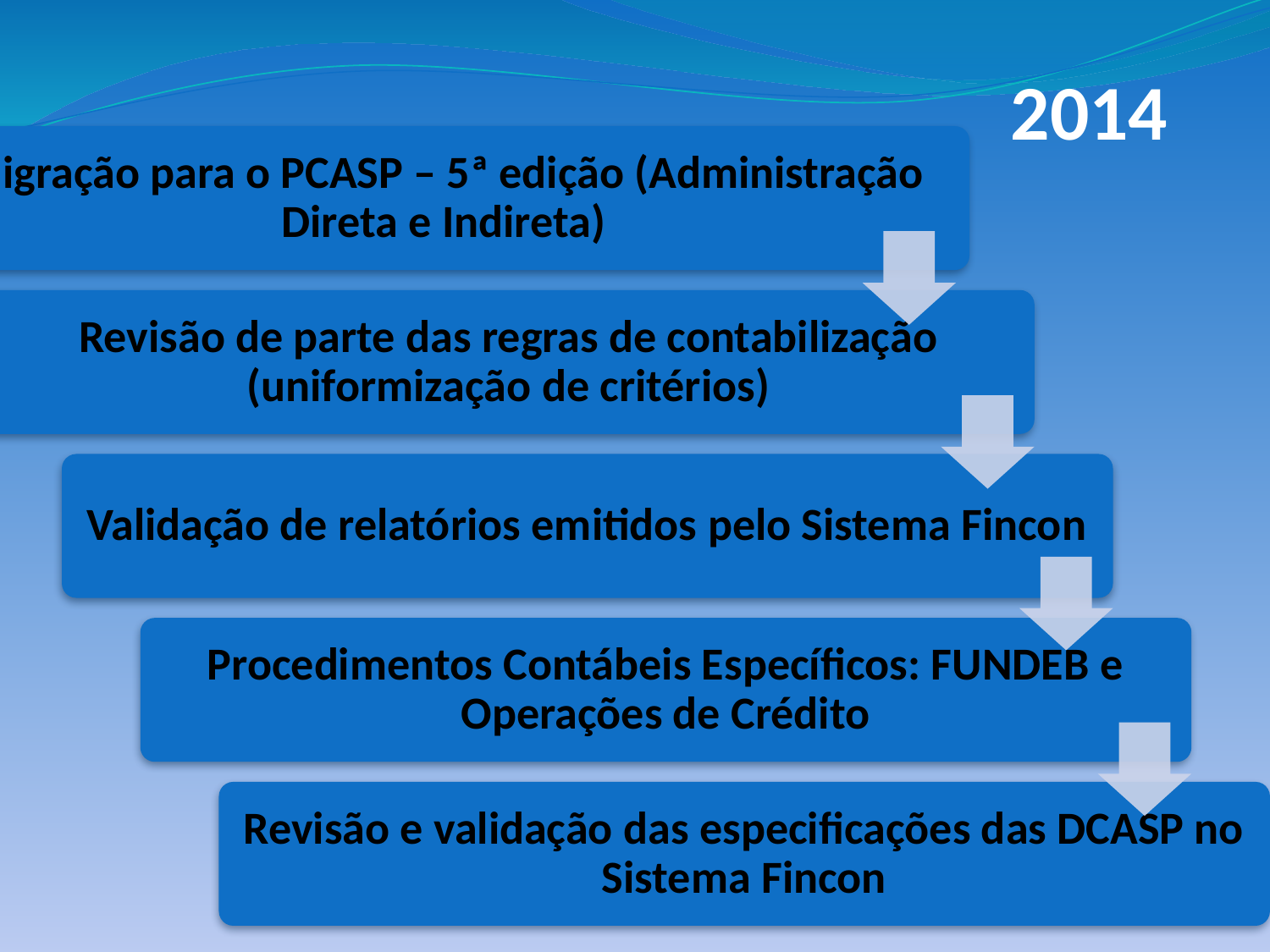

2014
Migração para o PCASP – 5ª edição (Administração Direta e Indireta)
Revisão de parte das regras de contabilização (uniformização de critérios)
Validação de relatórios emitidos pelo Sistema Fincon
Procedimentos Contábeis Específicos: FUNDEB e Operações de Crédito
Revisão e validação das especificações das DCASP no Sistema Fincon